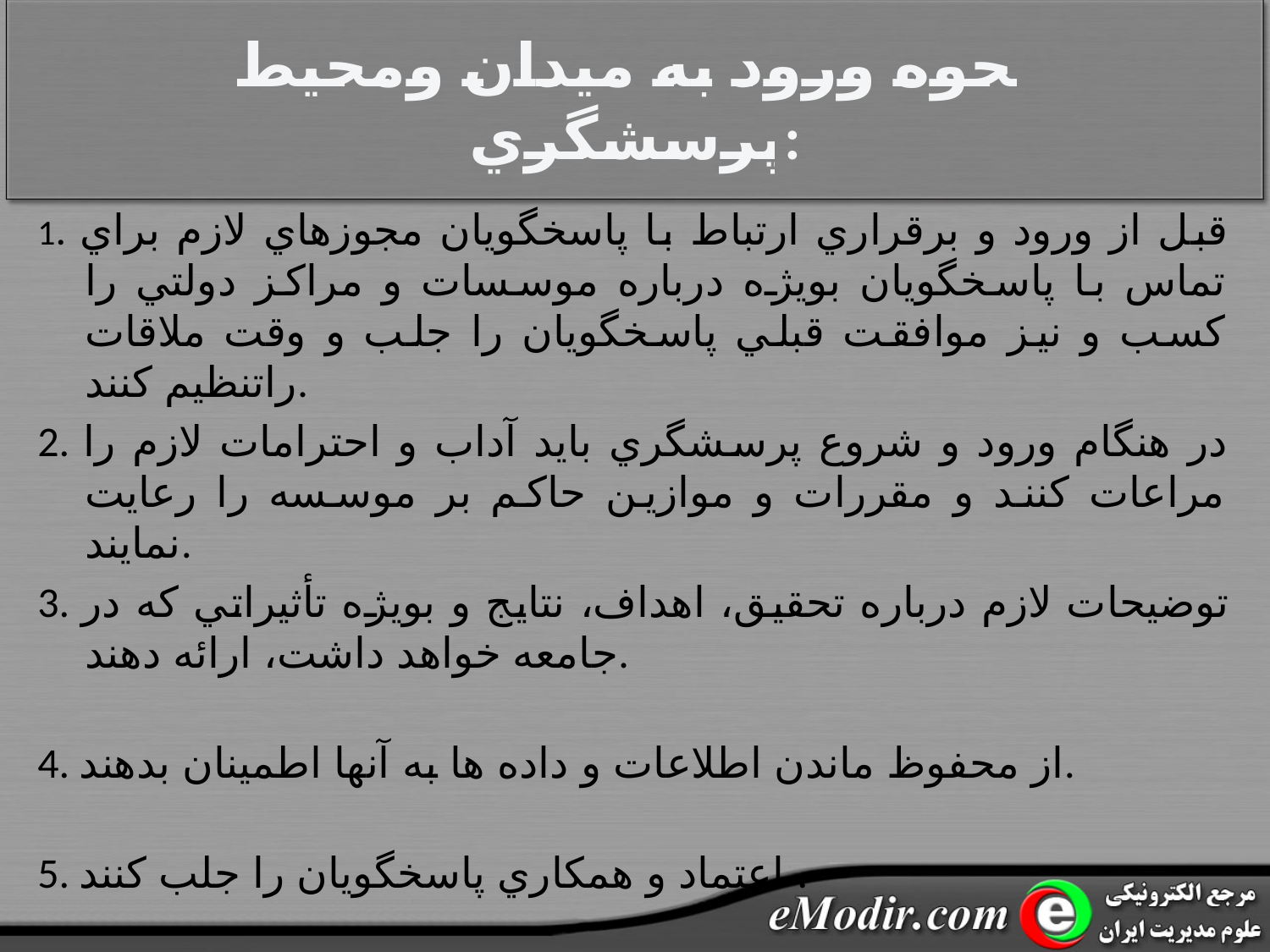

# نحوه ورود به ميدان ومحيط پرسشگري:
1. قبل از ورود و برقراري ارتباط با پاسخگويان مجوزهاي لازم براي تماس با پاسخگويان بويژه درباره موسسات و مراکز دولتي را کسب و نيز موافقت قبلي پاسخگويان را جلب و وقت ملاقات راتنظيم کنند.
2. در هنگام ورود و شروع پرسشگري بايد آداب و احترامات لازم را مراعات کنند و مقررات و موازين حاکم بر موسسه را رعايت نمايند.
3. توضيحات لازم درباره تحقيق، اهداف، نتايج و بويژه تأثيراتي که در جامعه خواهد داشت، ارائه دهند.
4. از محفوظ ماندن اطلاعات و داده ها به آنها اطمينان بدهند.
5. اعتماد و همکاري پاسخگويان را جلب کنند .
6.خود را با شرايط فردي و محيطي پاسخگويان هماهنگ کرده، ويژگيهاي روحي، فرهنگي، شغلي و اجتماعي آنان را درک کنند.
7. از همکاري پاسخگويان ونيز مقامات و مسئولان موسسه و مقامات محلي تشکر کنند.